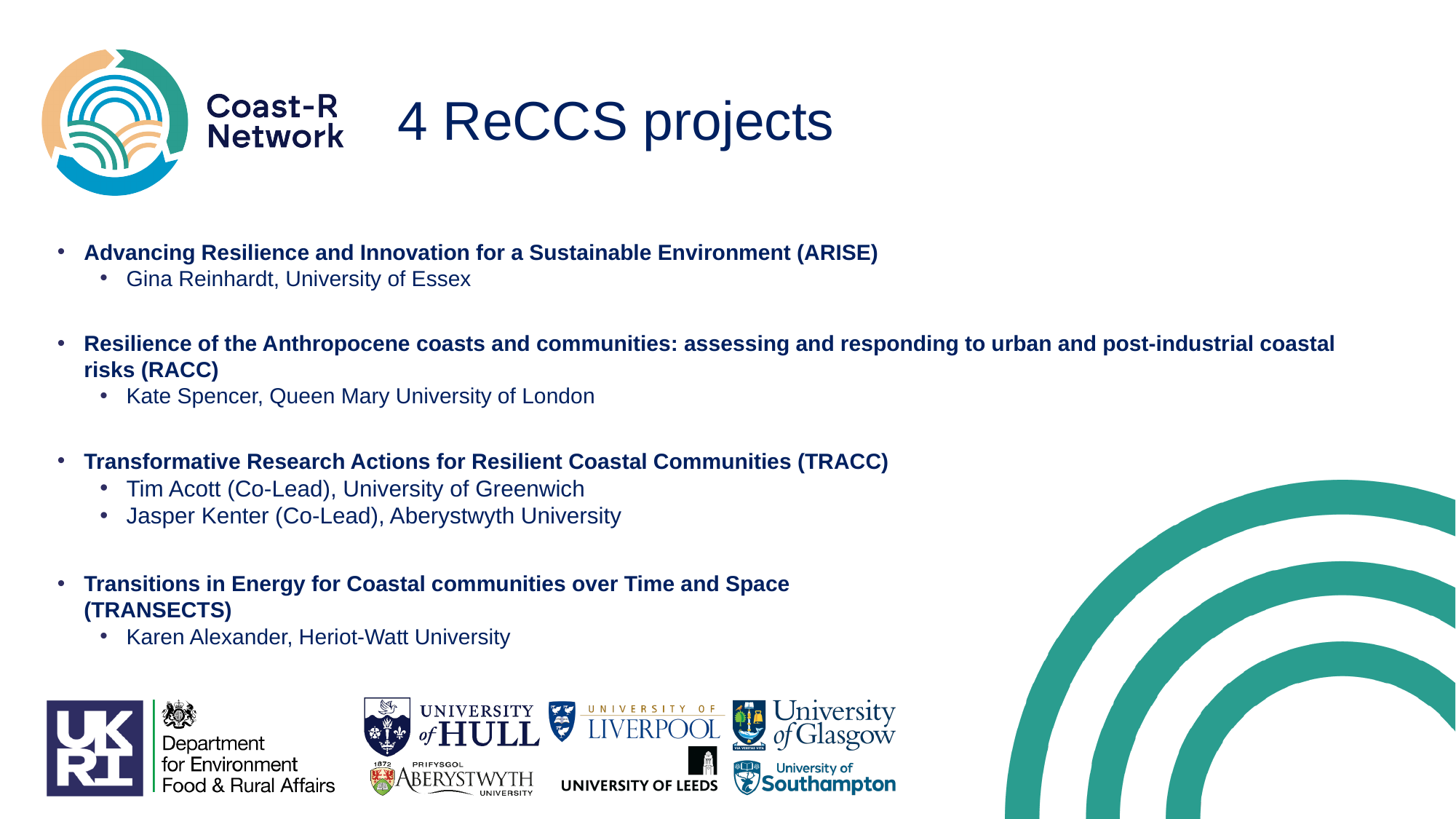

# 4 ReCCS projects
Advancing Resilience and Innovation for a Sustainable Environment (ARISE)
Gina Reinhardt, University of Essex

Resilience of the Anthropocene coasts and communities: assessing and responding to urban and post-industrial coastal risks (RACC)
Kate Spencer, Queen Mary University of London

Transformative Research Actions for Resilient Coastal Communities (TRACC)
Tim Acott (Co-Lead), University of Greenwich
Jasper Kenter (Co-Lead), Aberystwyth University

Transitions in Energy for Coastal communities over Time and Space
(TRANSECTS)
Karen Alexander, Heriot-Watt University